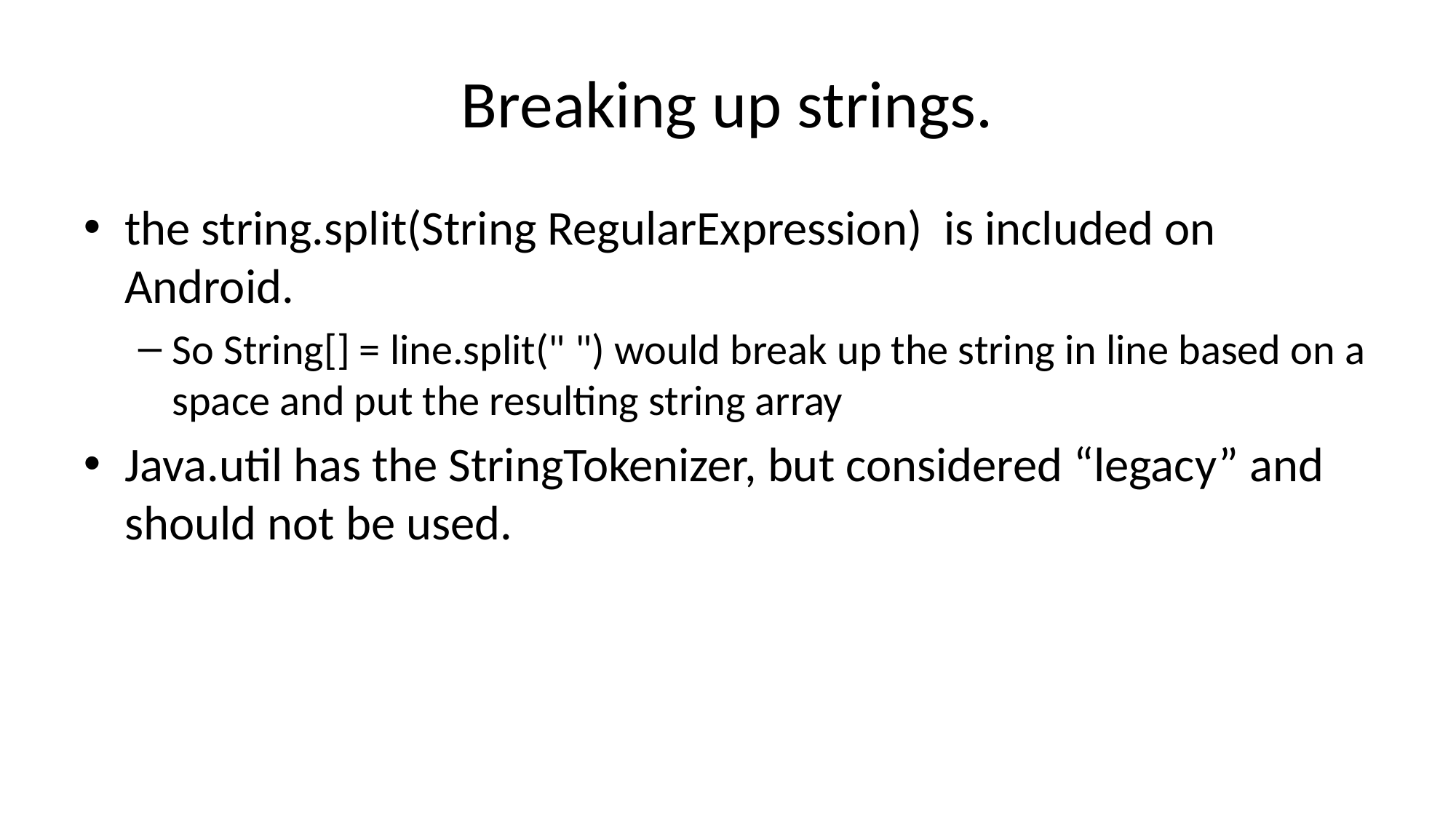

# Breaking up strings.
the string.split(String RegularExpression)  is included on Android.
So String[] = line.split(" ") would break up the string in line based on a space and put the resulting string array
Java.util has the StringTokenizer, but considered “legacy” and should not be used.